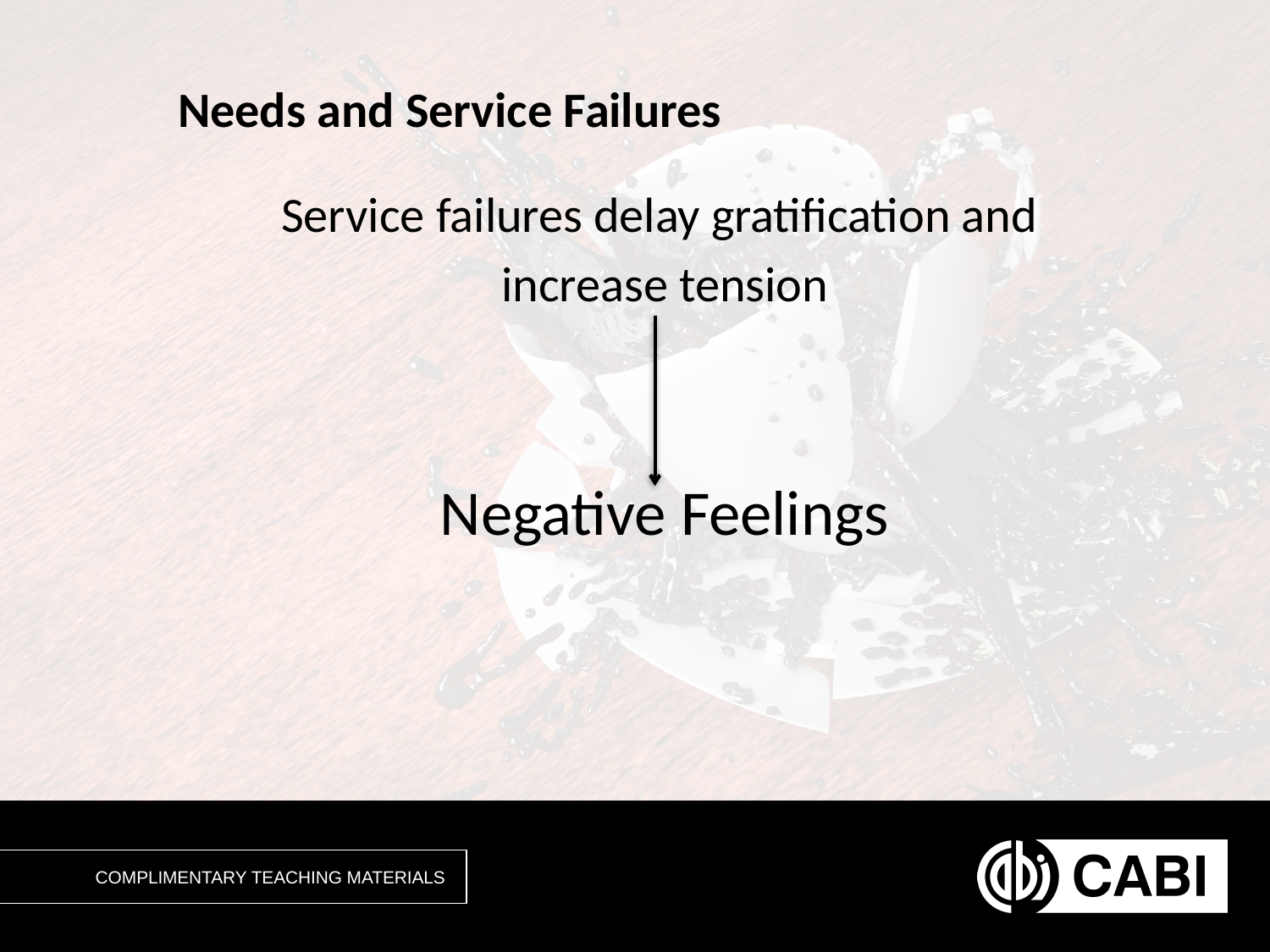

# Needs and Service Failures
Service failures delay gratification and
increase tension

Negative Feelings